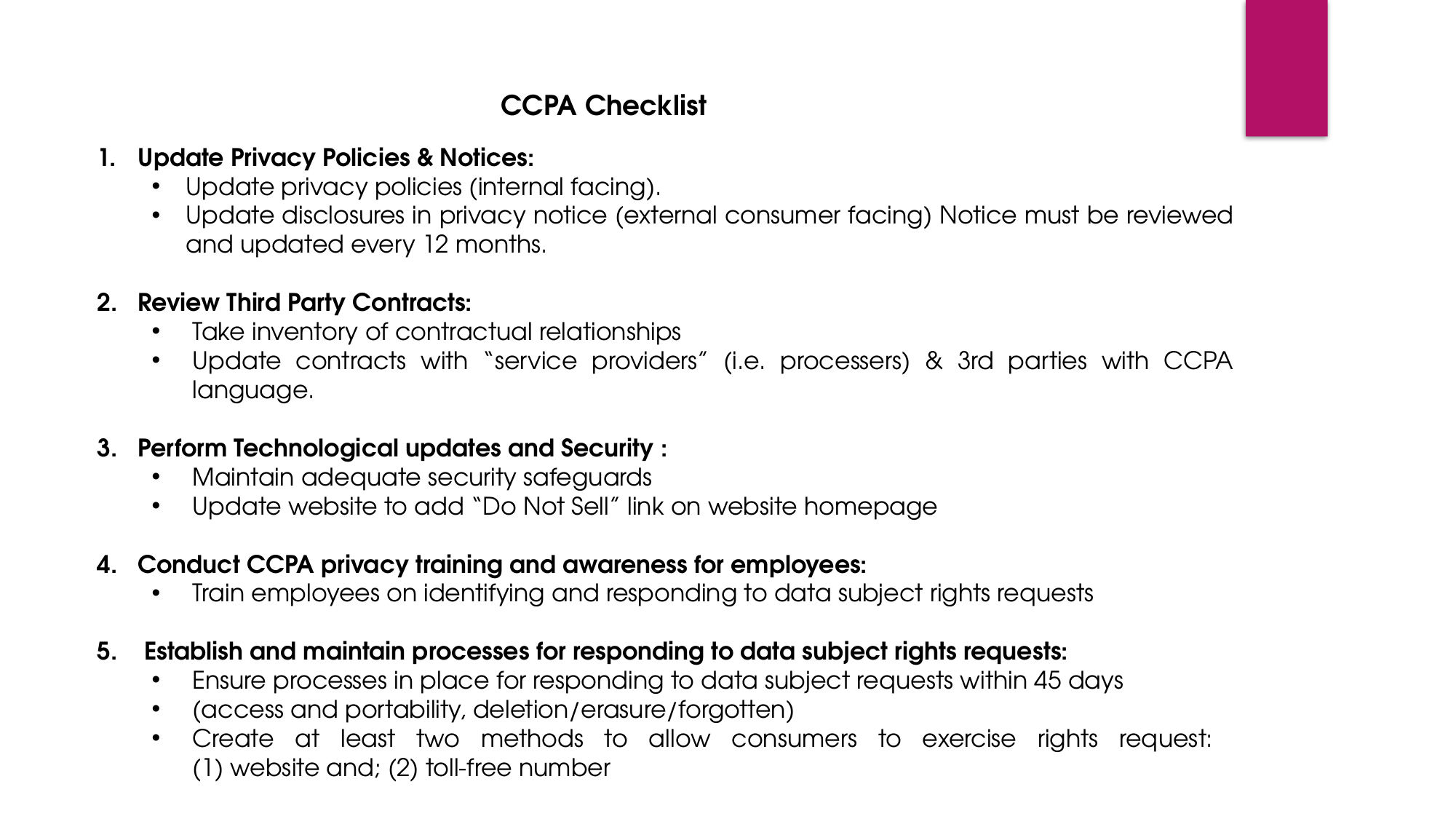

CCPA Checklist
Update Privacy Policies & Notices:
Update privacy policies (internal facing).
Update disclosures in privacy notice (external consumer facing) Notice must be reviewed and updated every 12 months.

Review Third Party Contracts:
Take inventory of contractual relationships
Update contracts with “service providers” (i.e. processers) & 3rd parties with CCPA language.

Perform Technological updates and Security :
Maintain adequate security safeguards
Update website to add “Do Not Sell” link on website homepage

Conduct CCPA privacy training and awareness for employees:
Train employees on identifying and responding to data subject rights requests

5.    Establish and maintain processes for responding to data subject rights requests:
Ensure processes in place for responding to data subject requests within 45 days
(access and portability, deletion/erasure/forgotten)
Create at least two methods to allow consumers to exercise rights request:
(1) website and; (2) toll-free number